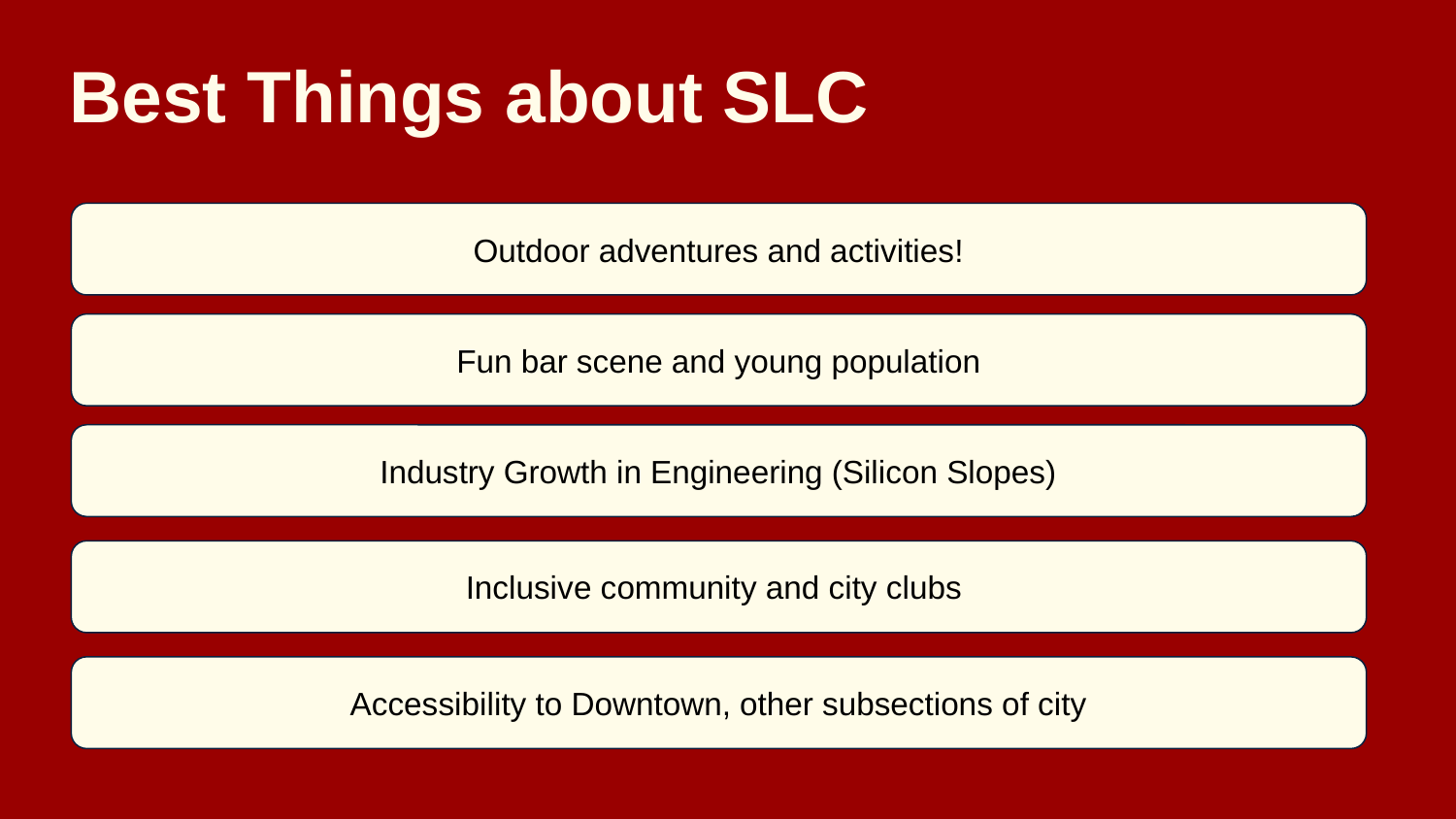

Best Things about SLC
Outdoor adventures and activities!
Fun bar scene and young population
Industry Growth in Engineering (Silicon Slopes)
Inclusive community and city clubs
Accessibility to Downtown, other subsections of city